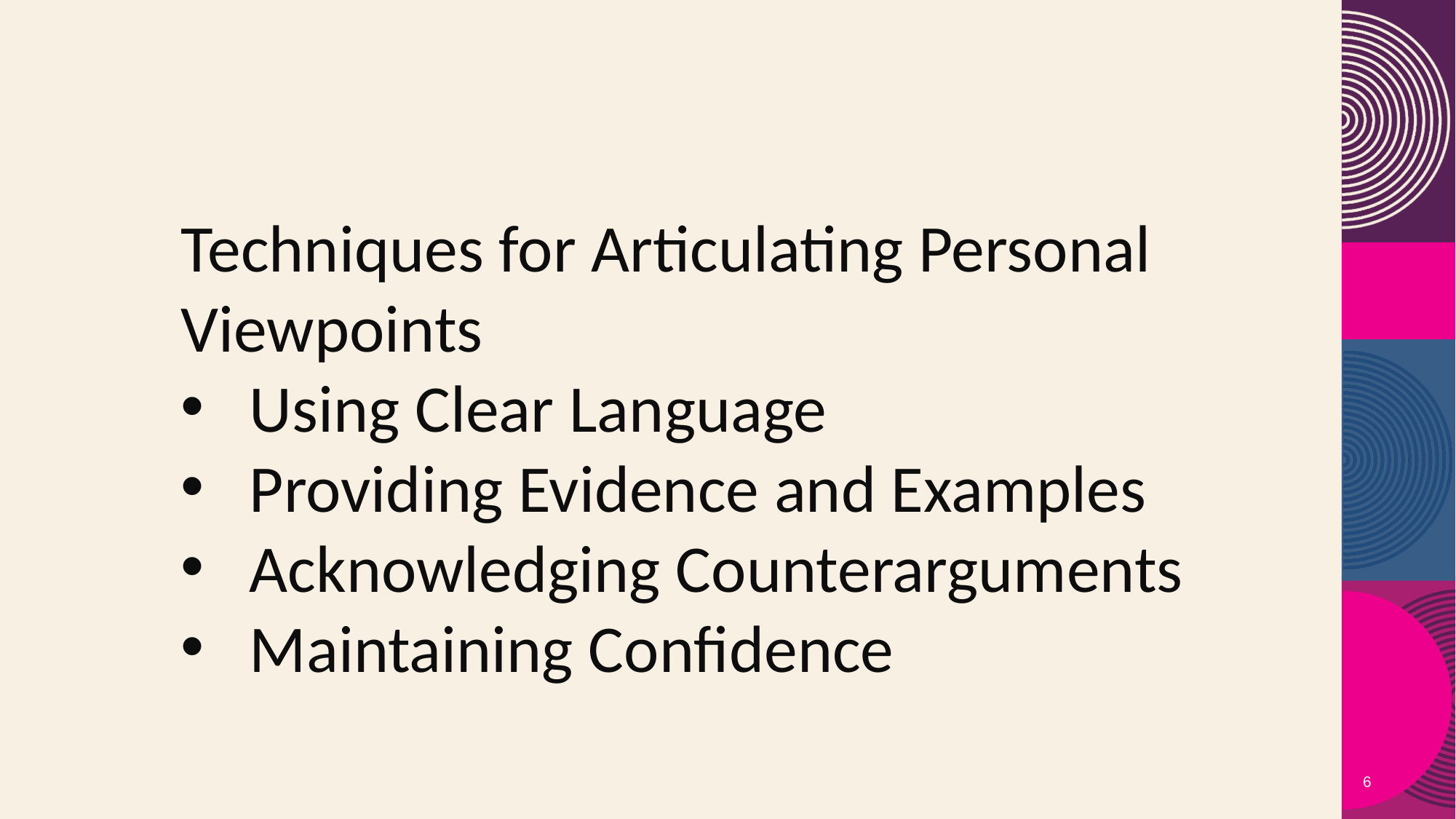

Techniques for Articulating Personal Viewpoints
Using Clear Language
Providing Evidence and Examples
Acknowledging Counterarguments
Maintaining Confidence
6